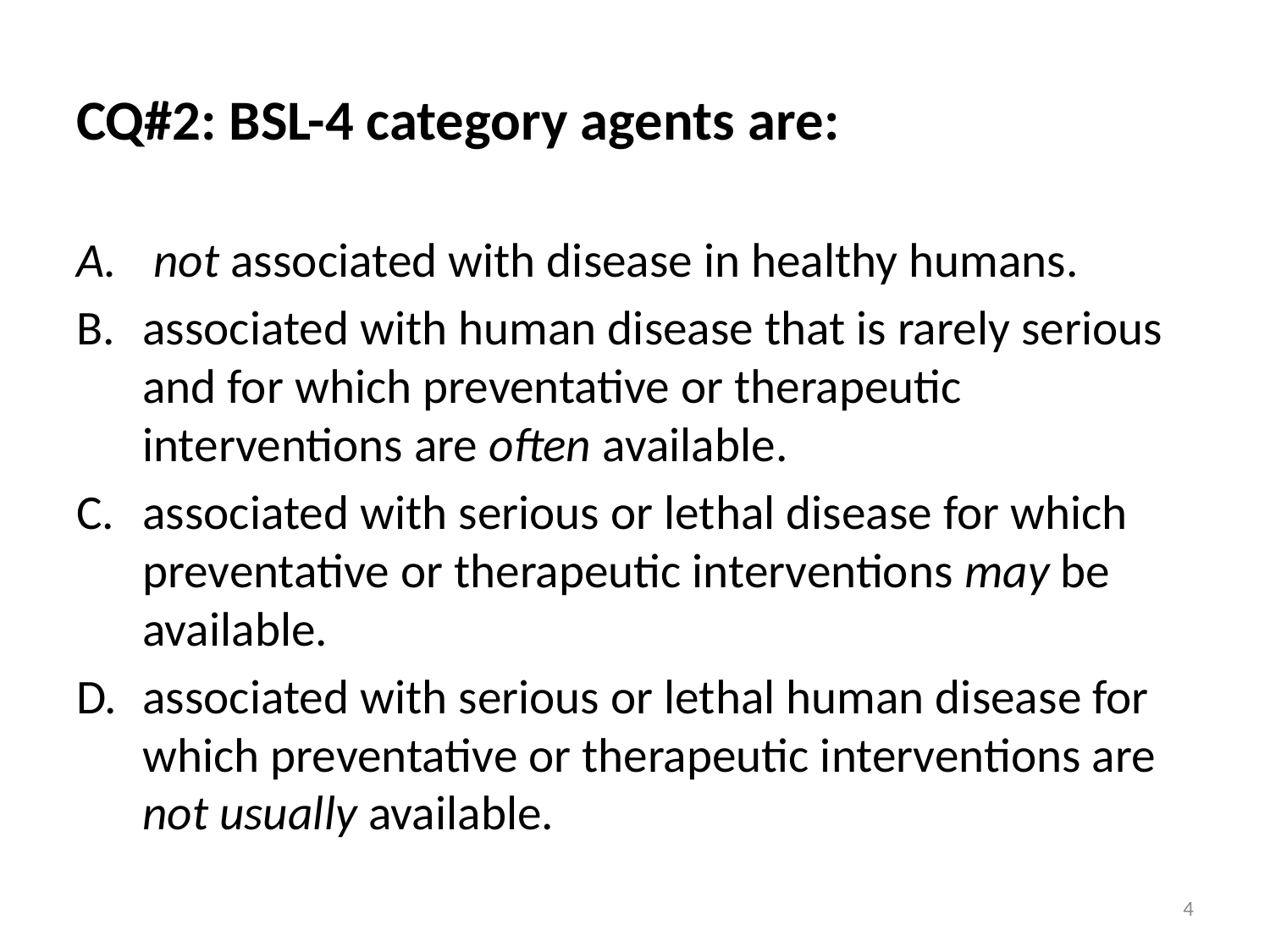

# CQ#2: BSL-4 category agents are:
 not associated with disease in healthy humans.
associated with human disease that is rarely serious and for which preventative or therapeutic interventions are often available.
associated with serious or lethal disease for which preventative or therapeutic interventions may be available.
associated with serious or lethal human disease for which preventative or therapeutic interventions are not usually available.

4